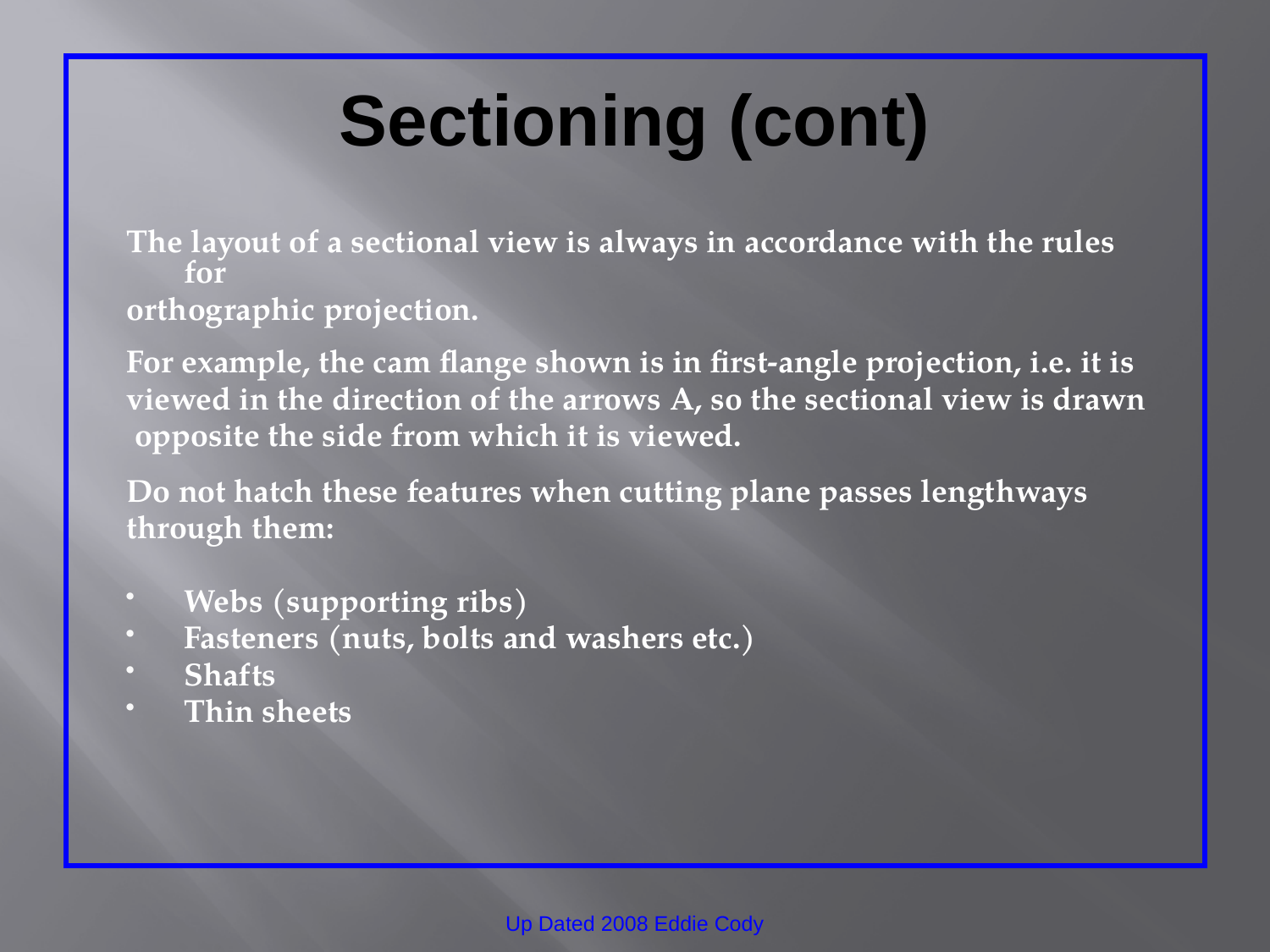

# Sectioning (cont)
The layout of a sectional view is always in accordance with the rules for
orthographic projection.

For example, the cam flange shown is in first-angle projection, i.e. it is
viewed in the direction of the arrows A, so the sectional view is drawn
 opposite the side from which it is viewed.

Do not hatch these features when cutting plane passes lengthways
through them:

Webs (supporting ribs)
Fasteners (nuts, bolts and washers etc.)
Shafts
Thin sheets
Up Dated 2008 Eddie Cody